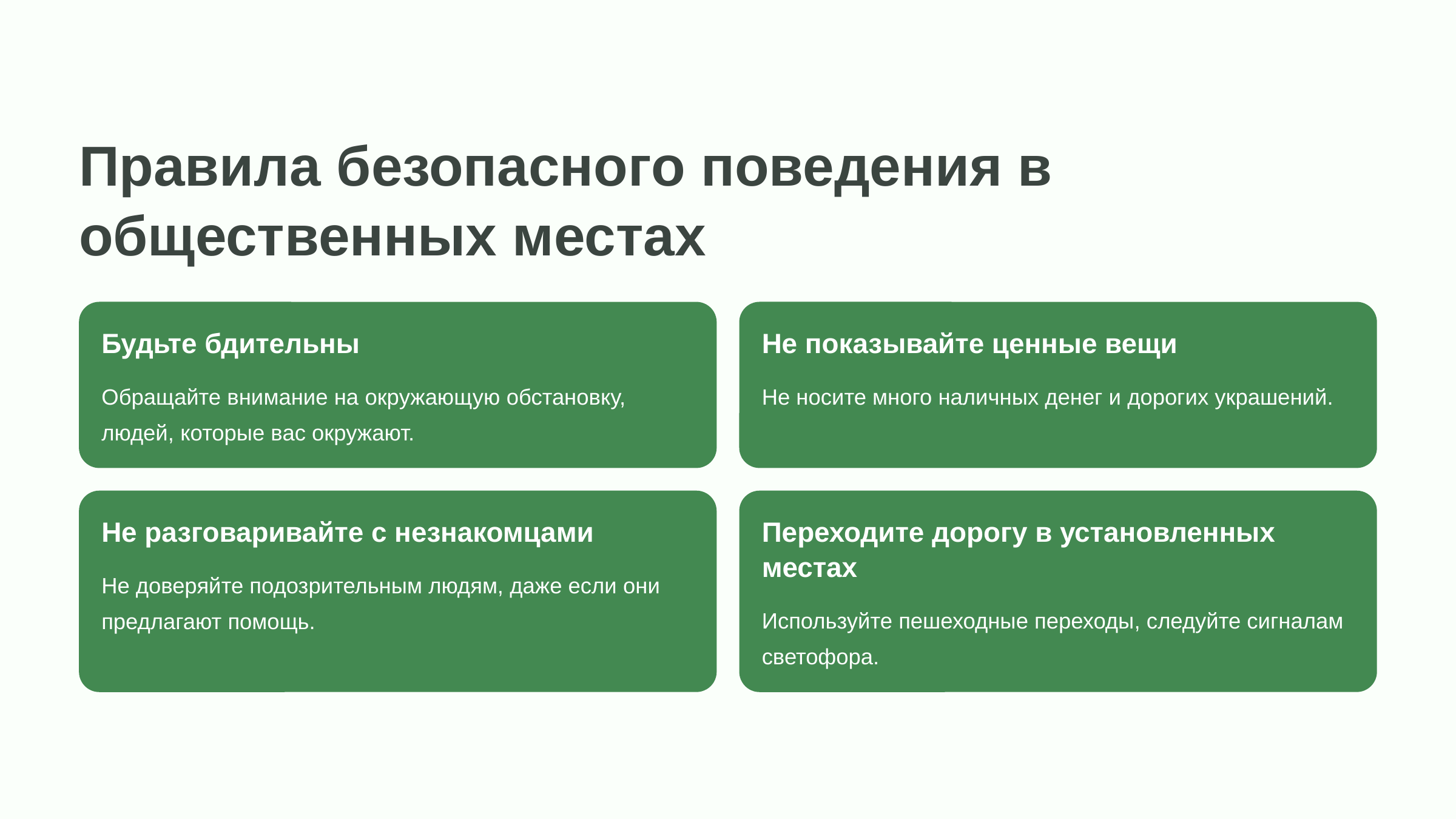

newUROKI.net
Правила безопасного поведения в общественных местах

Будьте бдительны
Не показывайте ценные вещи
Обращайте внимание на окружающую обстановку, людей, которые вас окружают.
Не носите много наличных денег и дорогих украшений.

Не разговаривайте с незнакомцами
Переходите дорогу в установленных местах
Не доверяйте подозрительным людям, даже если они предлагают помощь.
Используйте пешеходные переходы, следуйте сигналам светофора.